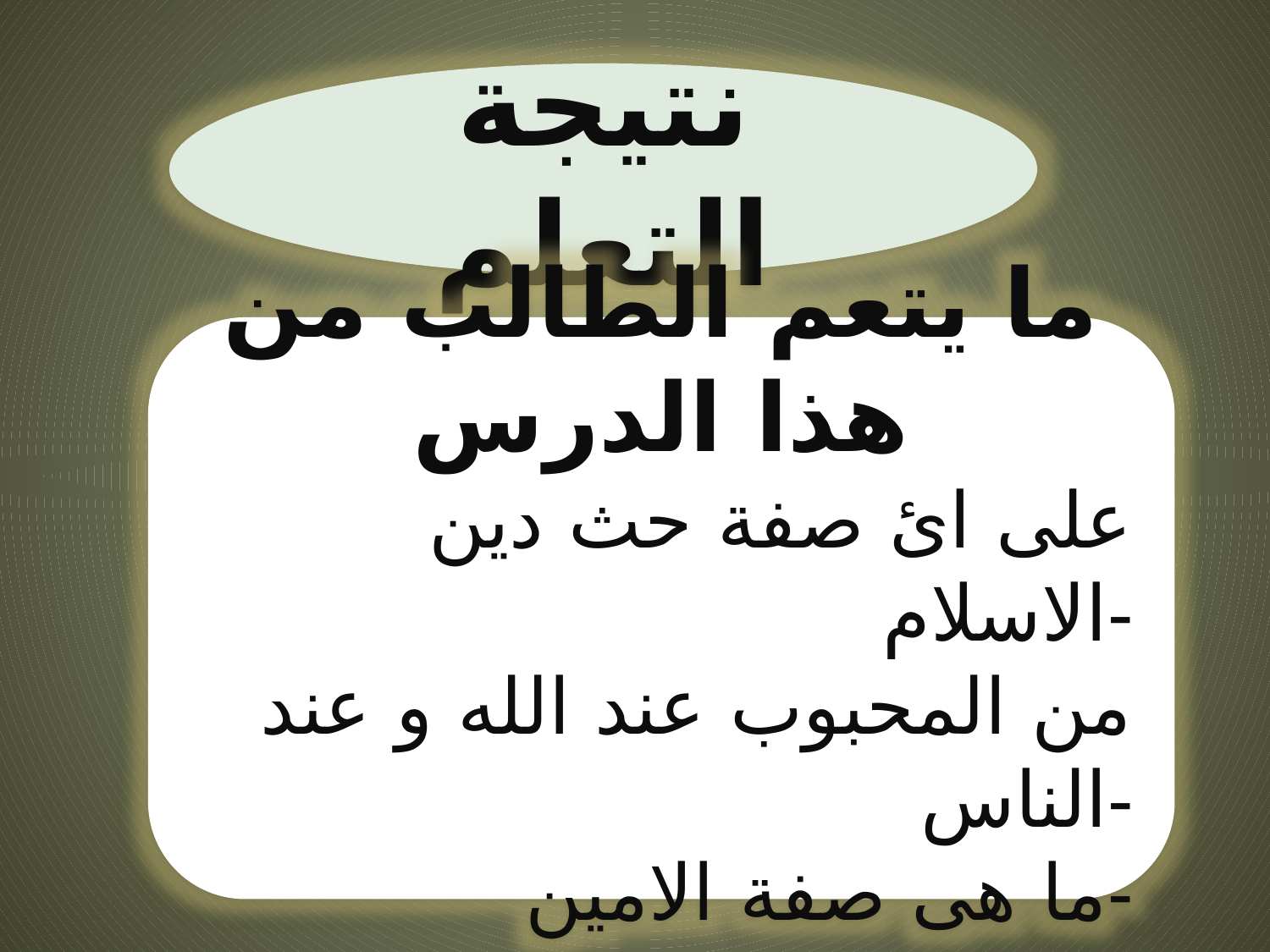

نتيجة التعلم
ما يتعم الطالب من هذا الدرس
على ائ صفة حث دين الاسلام-
من المحبوب عند الله و عند الناس-
ما هى صفة الامين-